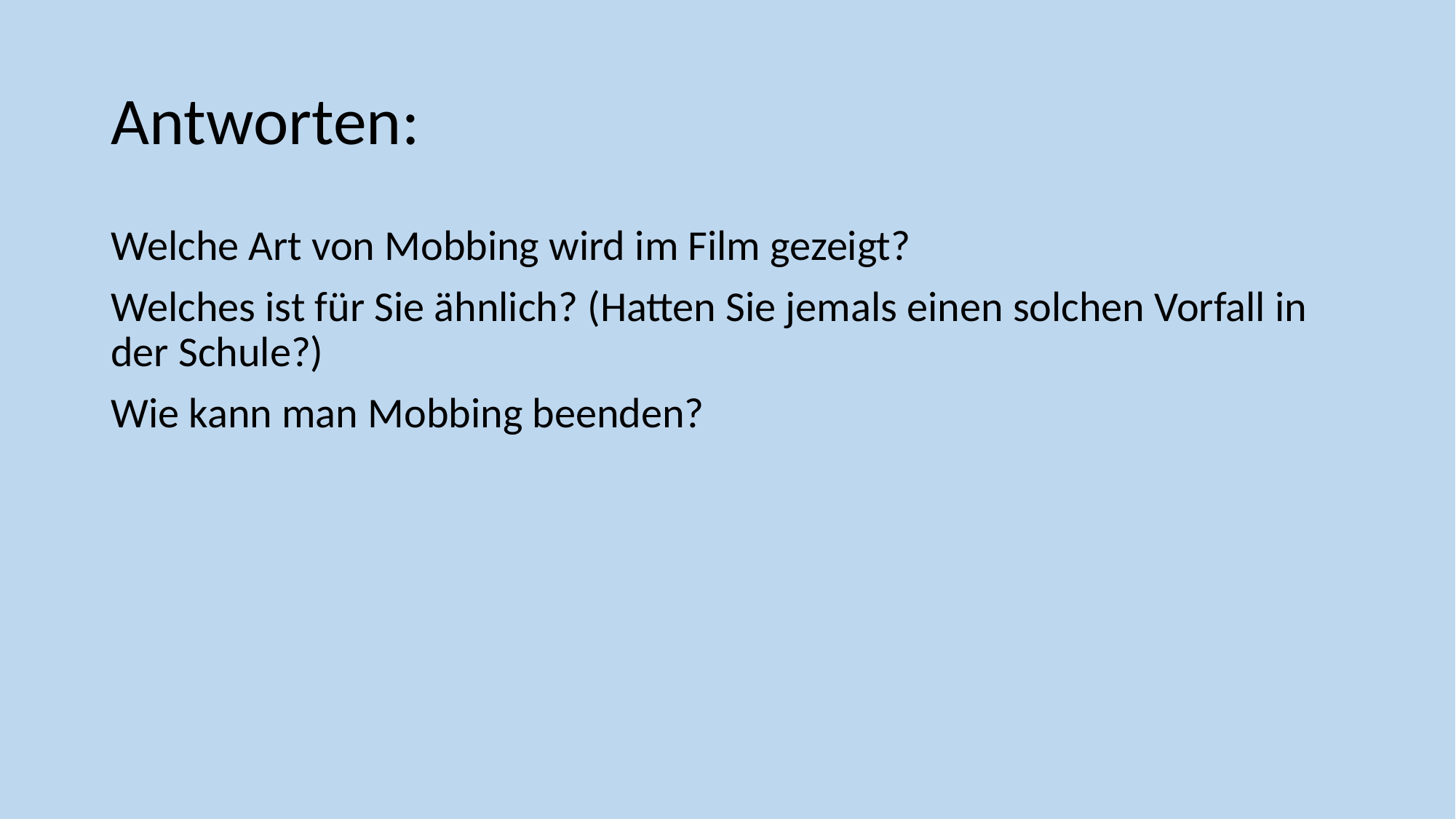

# Antworten:
Welche Art von Mobbing wird im Film gezeigt?
Welches ist für Sie ähnlich? (Hatten Sie jemals einen solchen Vorfall in der Schule?)
Wie kann man Mobbing beenden?